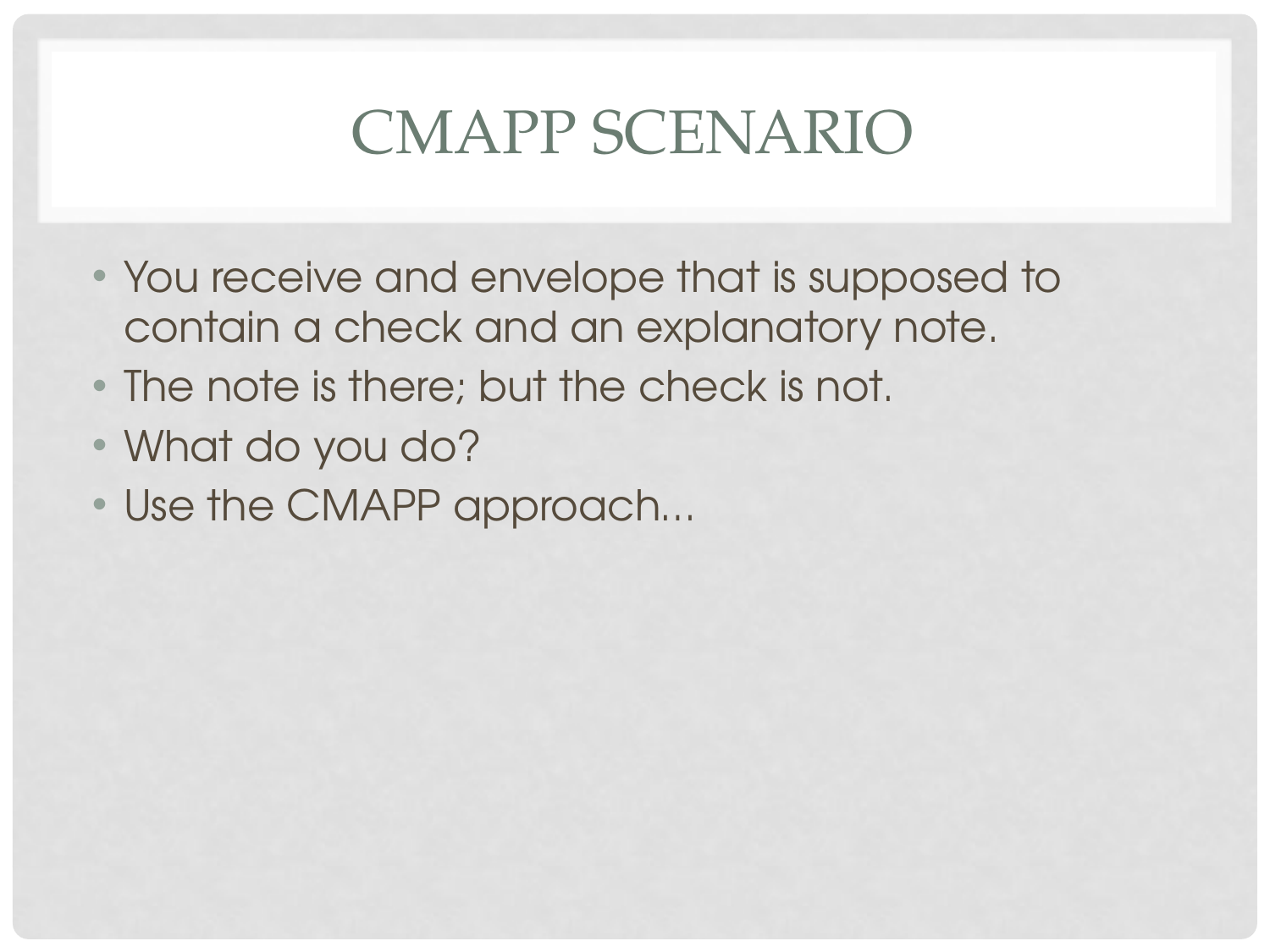

# CMAPP Scenario
You receive and envelope that is supposed to contain a check and an explanatory note.
The note is there; but the check is not.
What do you do?
Use the CMAPP approach…